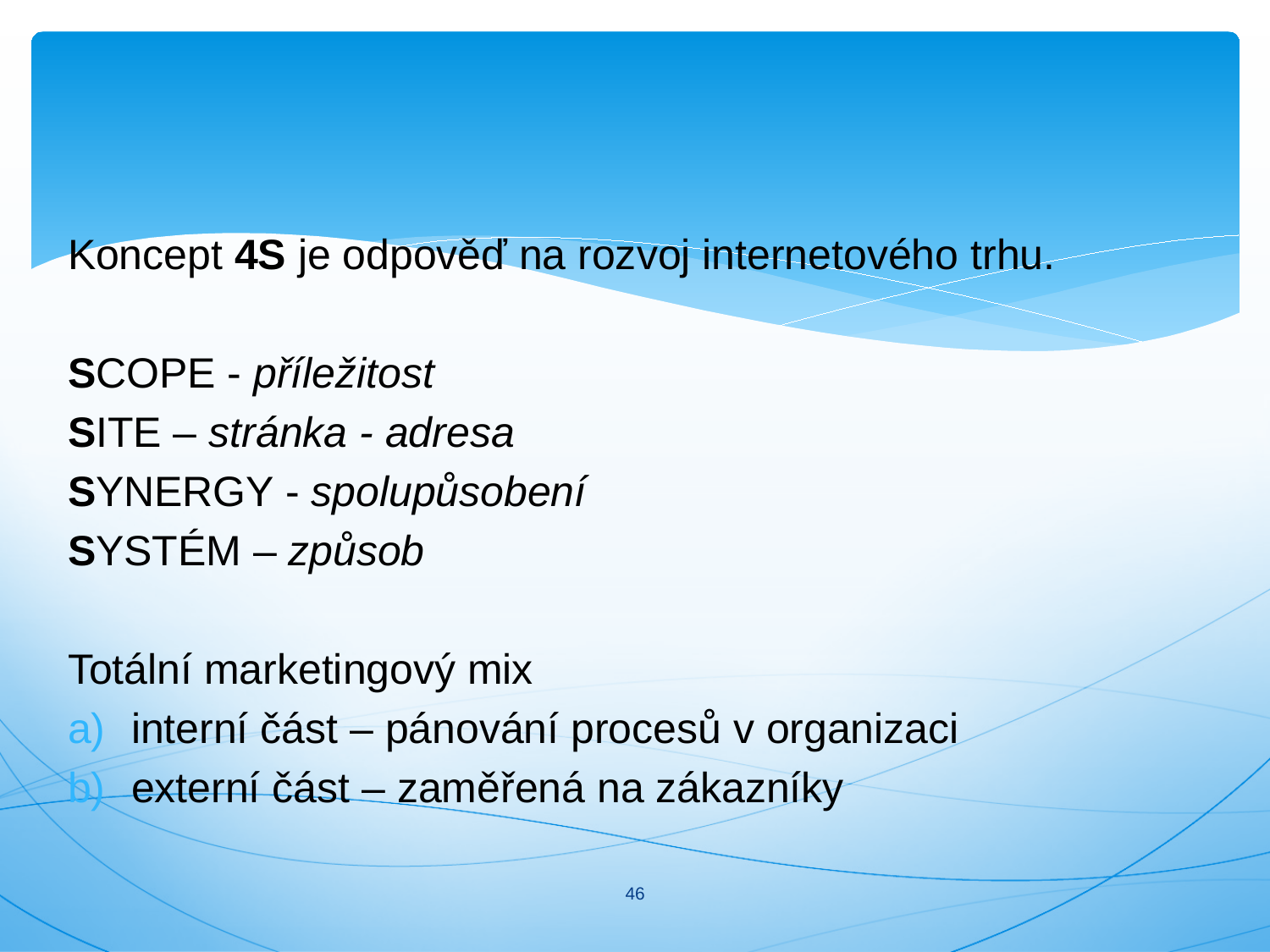

#
Koncept 4S je odpověď na rozvoj internetového trhu.

SCOPE - příležitost
SITE – stránka - adresa
SYNERGY - spolupůsobení
SYSTÉM – způsob

Totální marketingový mix
interní část – pánování procesů v organizaci
externí část – zaměřená na zákazníky

46